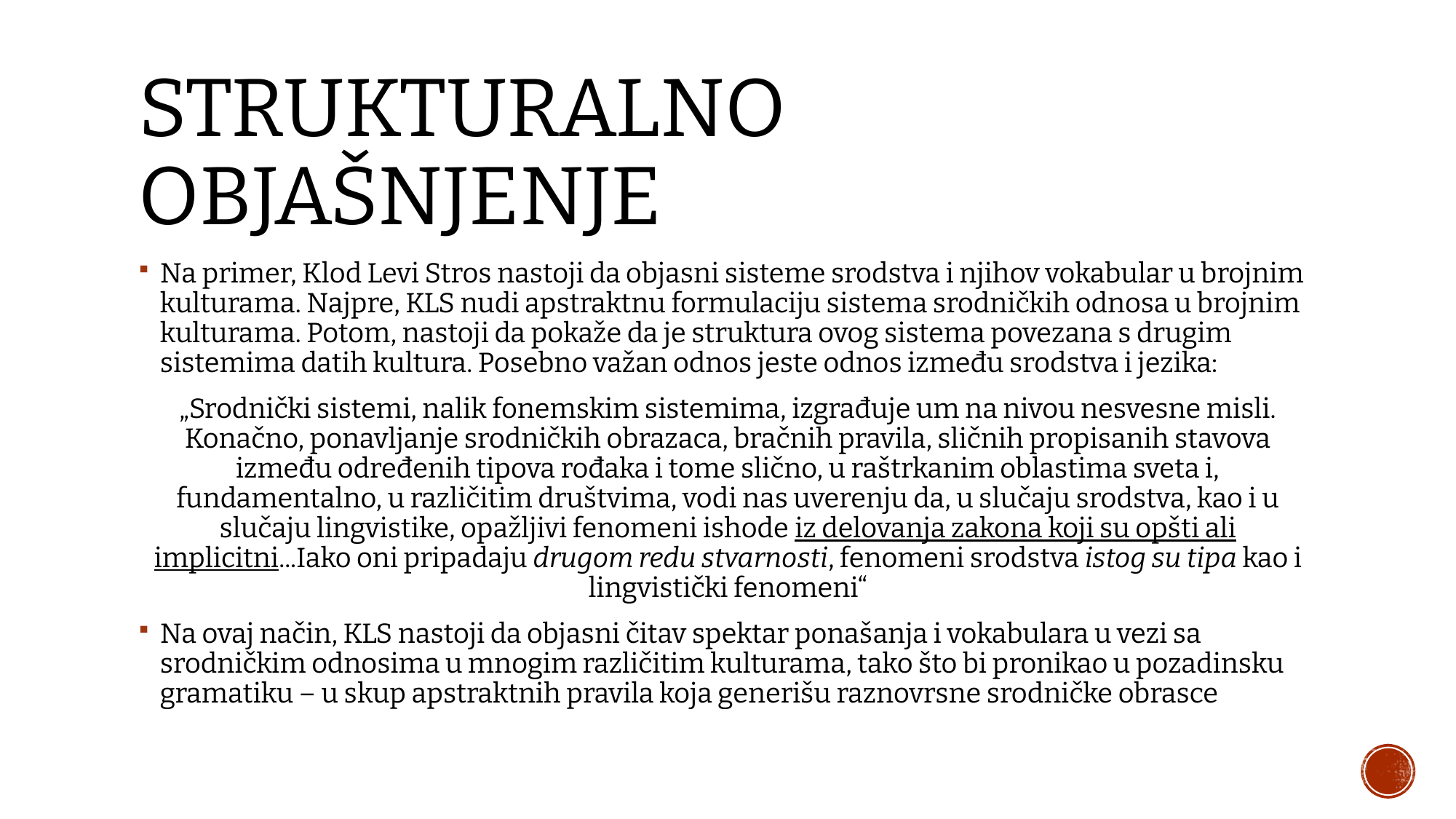

# Strukturalno objašnjenje
Na primer, Klod Levi Stros nastoji da objasni sisteme srodstva i njihov vokabular u brojnim kulturama. Najpre, KLS nudi apstraktnu formulaciju sistema srodničkih odnosa u brojnim kulturama. Potom, nastoji da pokaže da je struktura ovog sistema povezana s drugim sistemima datih kultura. Posebno važan odnos jeste odnos između srodstva i jezika:
„Srodnički sistemi, nalik fonemskim sistemima, izgrađuje um na nivou nesvesne misli. Konačno, ponavljanje srodničkih obrazaca, bračnih pravila, sličnih propisanih stavova između određenih tipova rođaka i tome slično, u raštrkanim oblastima sveta i, fundamentalno, u različitim društvima, vodi nas uverenju da, u slučaju srodstva, kao i u slučaju lingvistike, opažljivi fenomeni ishode iz delovanja zakona koji su opšti ali implicitni...Iako oni pripadaju drugom redu stvarnosti, fenomeni srodstva istog su tipa kao i lingvistički fenomeni“
Na ovaj način, KLS nastoji da objasni čitav spektar ponašanja i vokabulara u vezi sa srodničkim odnosima u mnogim različitim kulturama, tako što bi pronikao u pozadinsku gramatiku – u skup apstraktnih pravila koja generišu raznovrsne srodničke obrasce